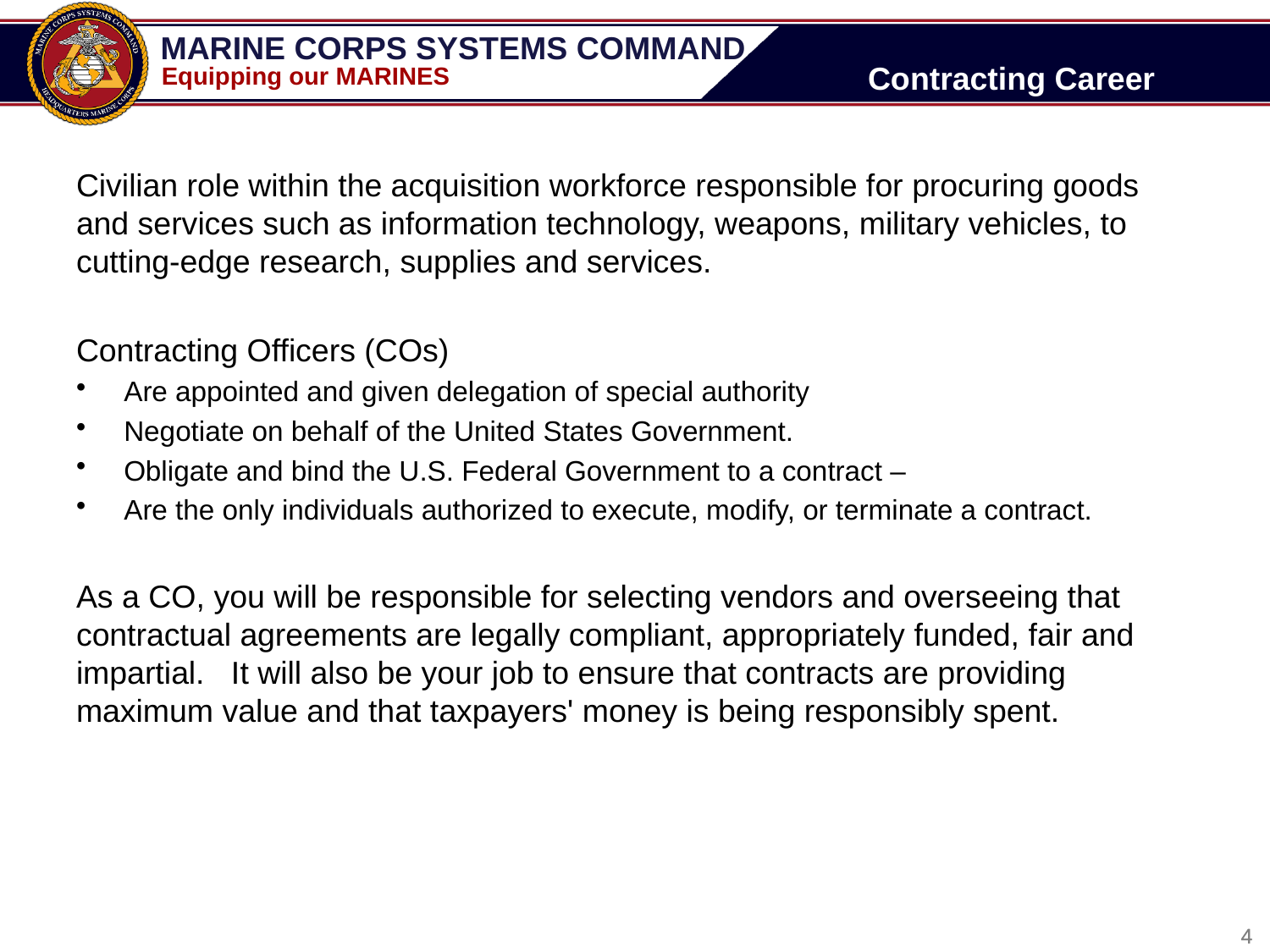

# Contracting Career
Civilian role within the acquisition workforce responsible for procuring goods and services such as information technology, weapons, military vehicles, to cutting-edge research, supplies and services.

Contracting Officers (COs)
Are appointed and given delegation of special authority
Negotiate on behalf of the United States Government.
Obligate and bind the U.S. Federal Government to a contract –
Are the only individuals authorized to execute, modify, or terminate a contract.

As a CO, you will be responsible for selecting vendors and overseeing that contractual agreements are legally compliant, appropriately funded, fair and impartial.   It will also be your job to ensure that contracts are providing maximum value and that taxpayers' money is being responsibly spent.